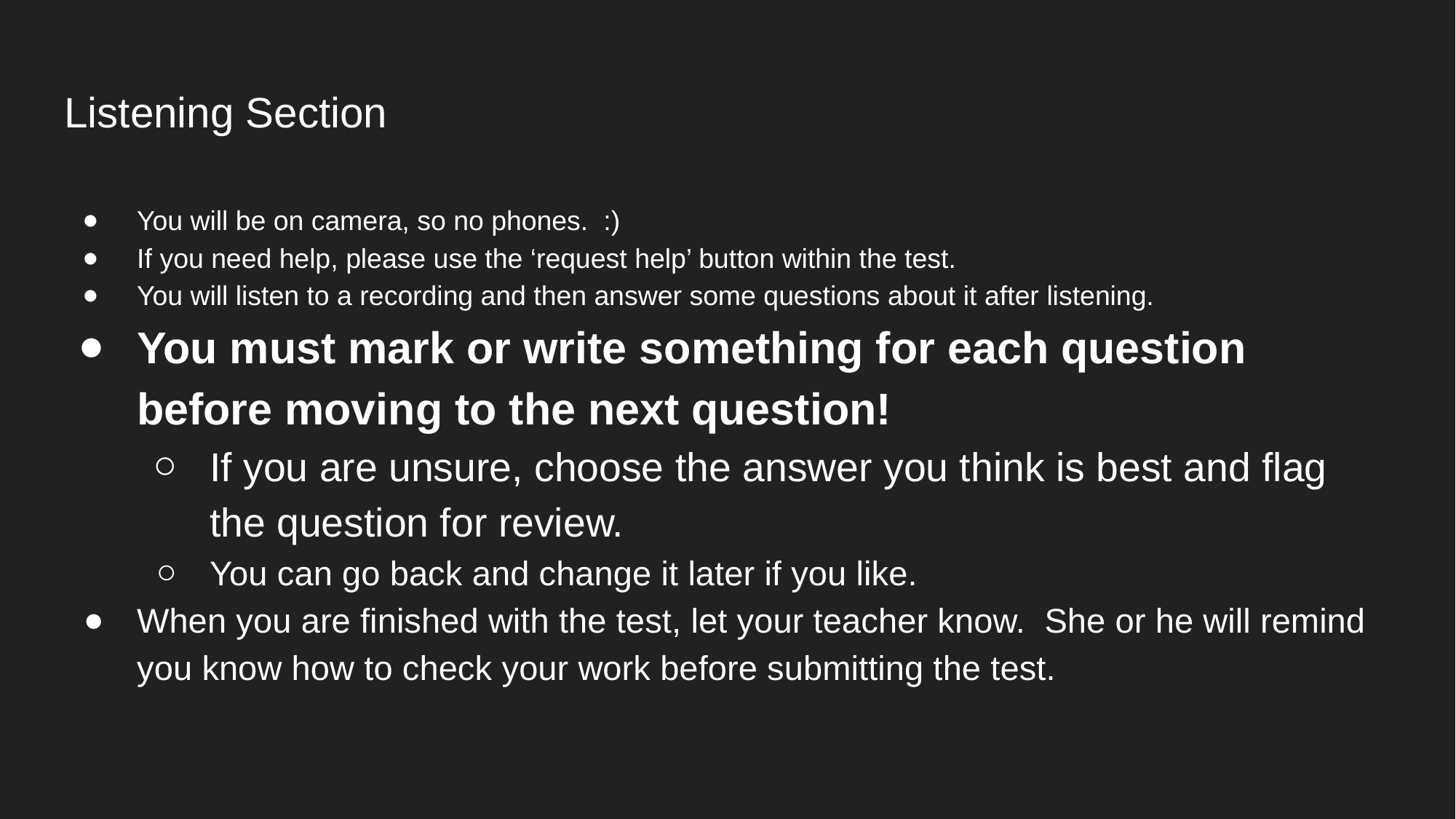

# Listening Section
You will be on camera, so no phones.  :)
If you need help, please use the ‘request help’ button within the test.
You will listen to a recording and then answer some questions about it after listening.
You must mark or write something for each question before moving to the next question!
If you are unsure, choose the answer you think is best and flag the question for review.
You can go back and change it later if you like.
When you are finished with the test, let your teacher know.  She or he will remind you know how to check your work before submitting the test.